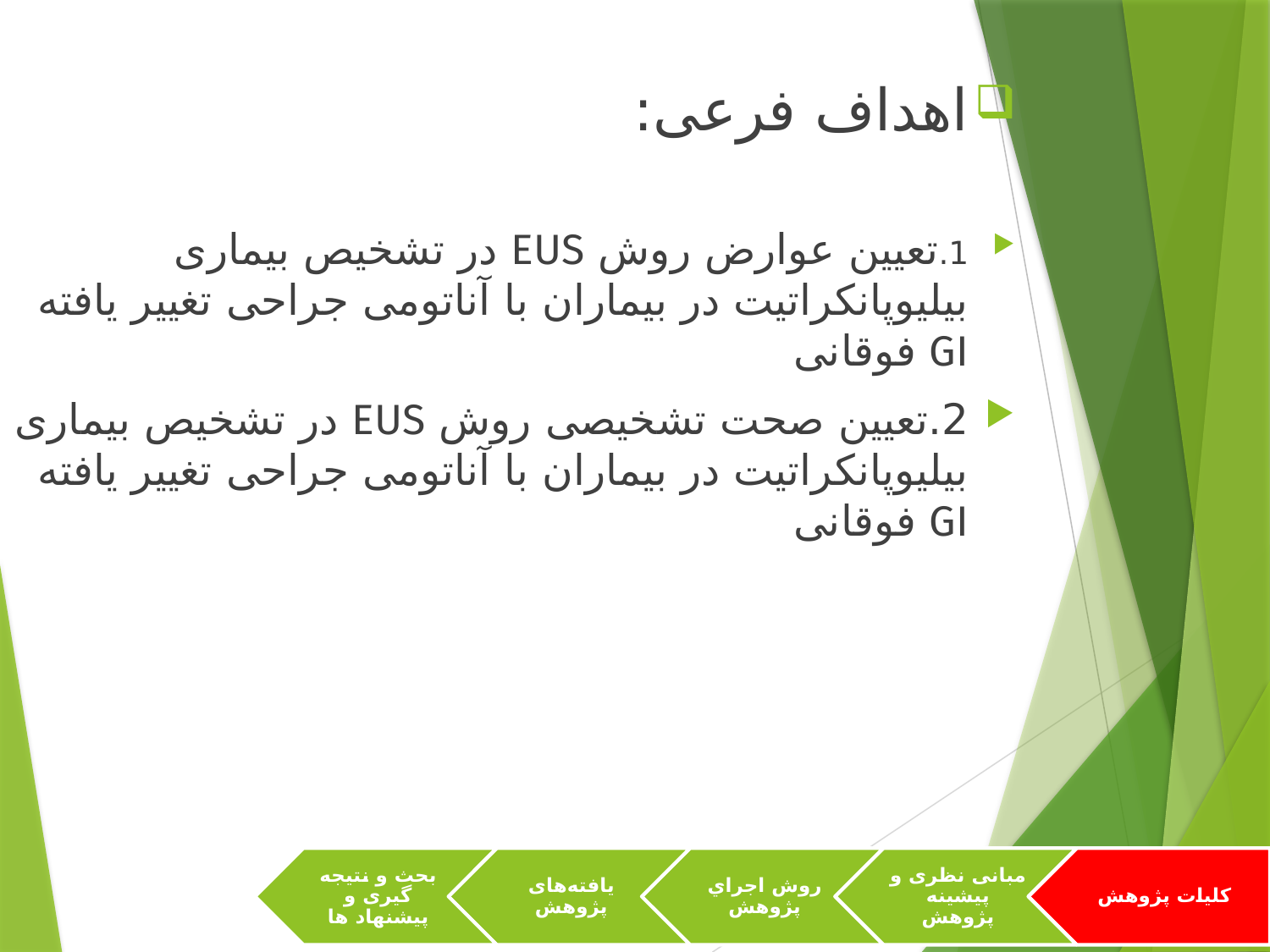

# اهداف پژوهش
اهداف فرعی:

1.	تعیین عوارض روش EUS در تشخیص بیماری بیلیوپانکراتیت در بیماران با آناتومی جراحی تغییر یافته GI فوقانی
2.	تعیین صحت تشخیصی روش EUS در تشخیص بیماری بیلیوپانکراتیت در بیماران با آناتومی جراحی تغییر یافته GI فوقانی

کلیات پژوهش
مبانی نظری و پیشینه پژوهش
روش اجراي پژوهش
یافته‌های پژوهش
بحث و نتیجه گیری و پیشنهاد ها